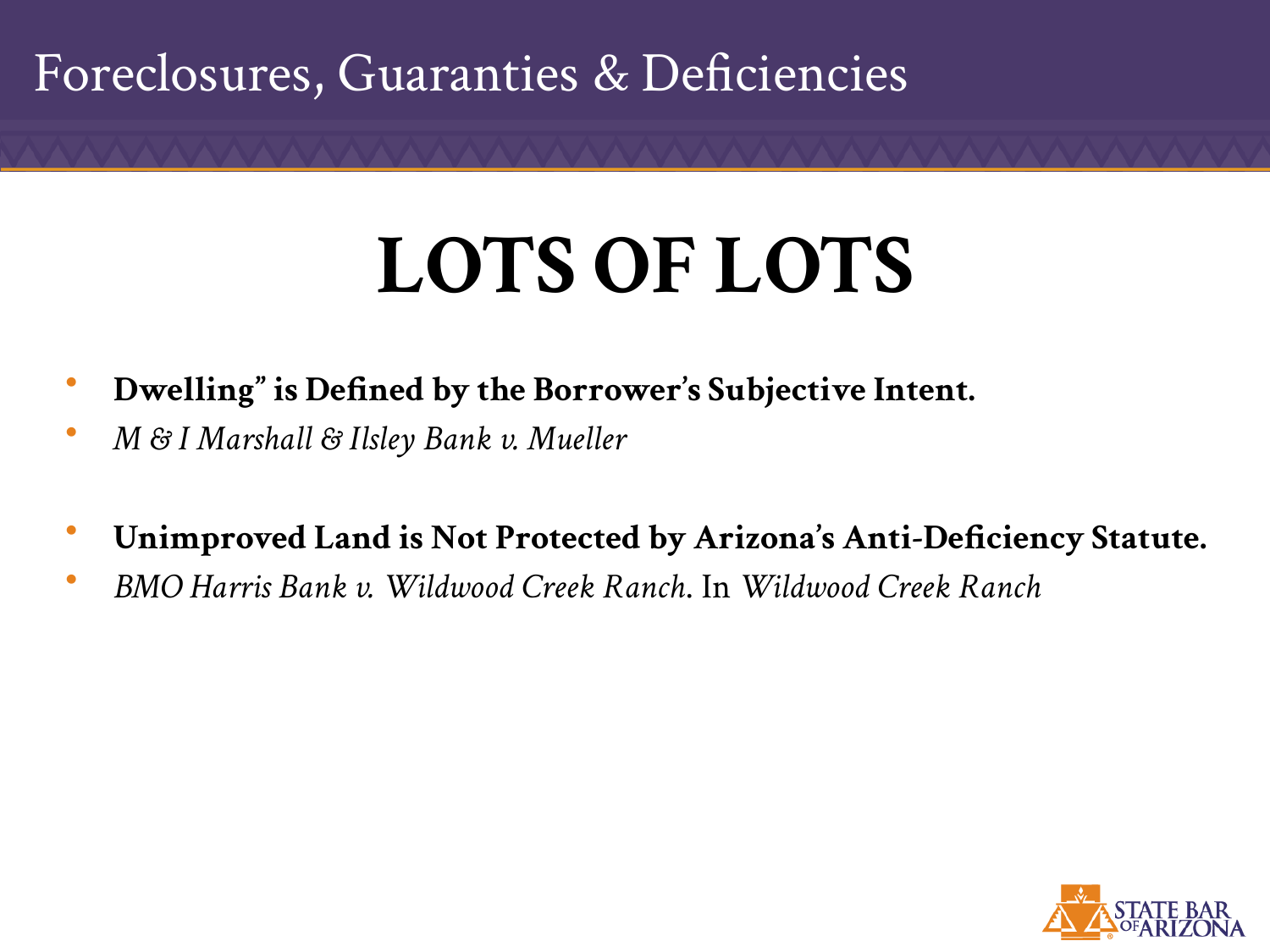

# Foreclosures, Guaranties & Deficiencies
LOTS OF LOTS

Dwelling” is Defined by the Borrower’s Subjective Intent.
M & I Marshall & Ilsley Bank v. Mueller

Unimproved Land is Not Protected by Arizona’s Anti-Deficiency Statute.
BMO Harris Bank v. Wildwood Creek Ranch. In Wildwood Creek Ranch